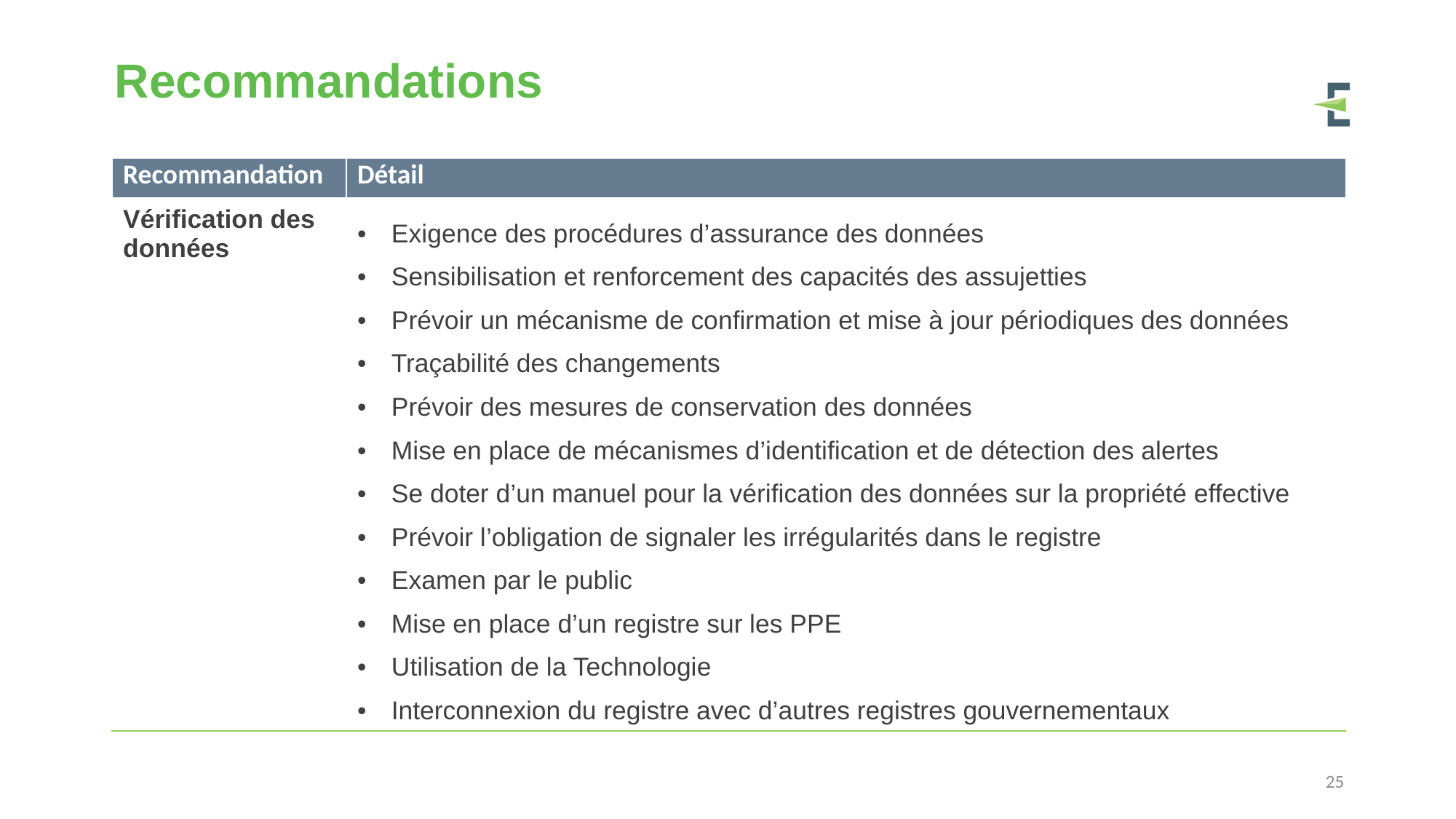

# Recommandations

| Recommandation | Détail |
| --- | --- |
| Vérification des données | Exigence des procédures d’assurance des données Sensibilisation et renforcement des capacités des assujetties Prévoir un mécanisme de confirmation et mise à jour périodiques des données  Traçabilité des changements Prévoir des mesures de conservation des données Mise en place de mécanismes d’identiﬁcation et de détection des alertes Se doter d’un manuel pour la vérification des données sur la propriété effective Prévoir l’obligation de signaler les irrégularités dans le registre Examen par le public Mise en place d’un registre sur les PPE Utilisation de la Technologie Interconnexion du registre avec d’autres registres gouvernementaux |
25